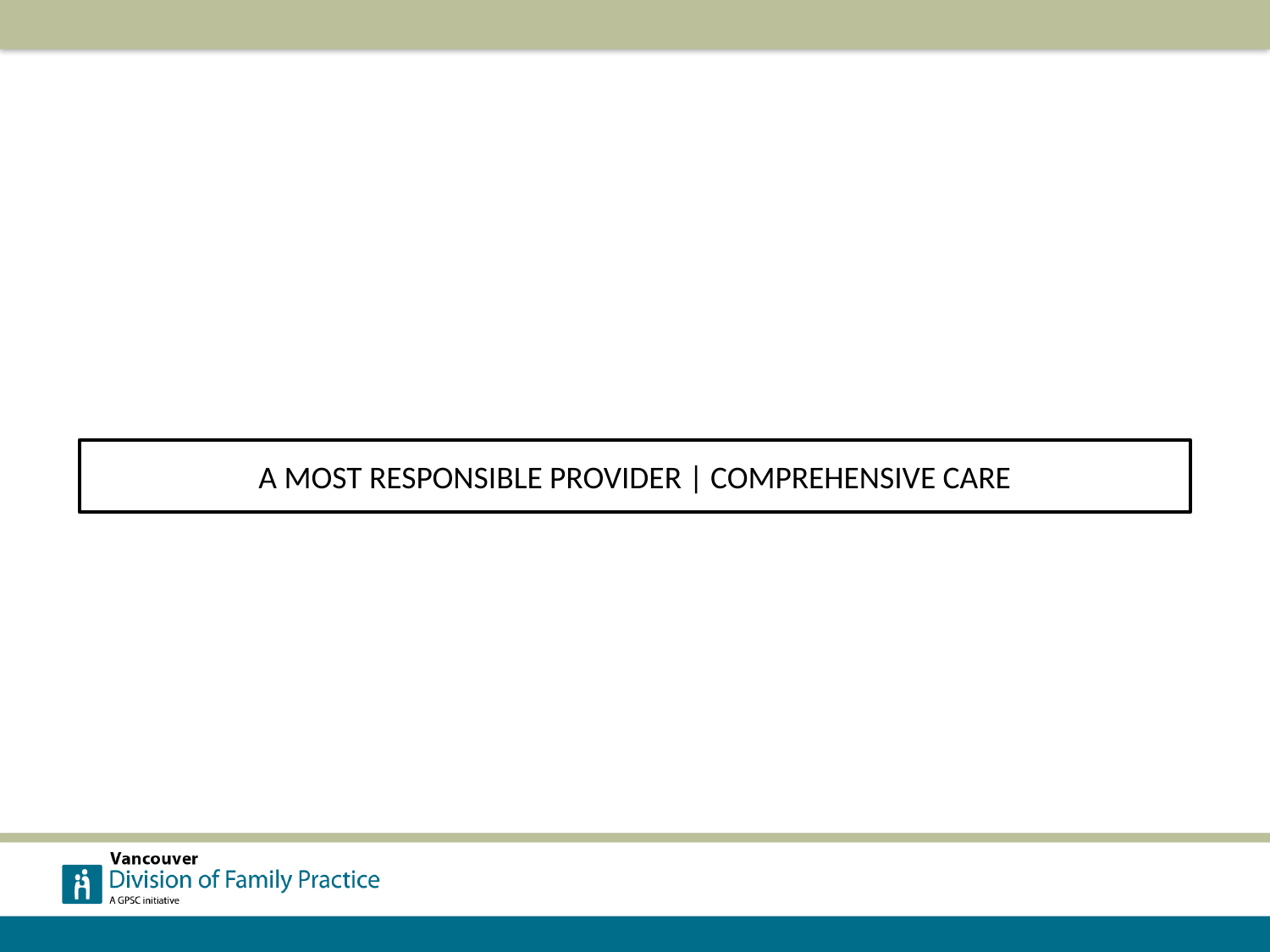

A MOST RESPONSIBLE PROVIDER | COMPREHENSIVE CARE